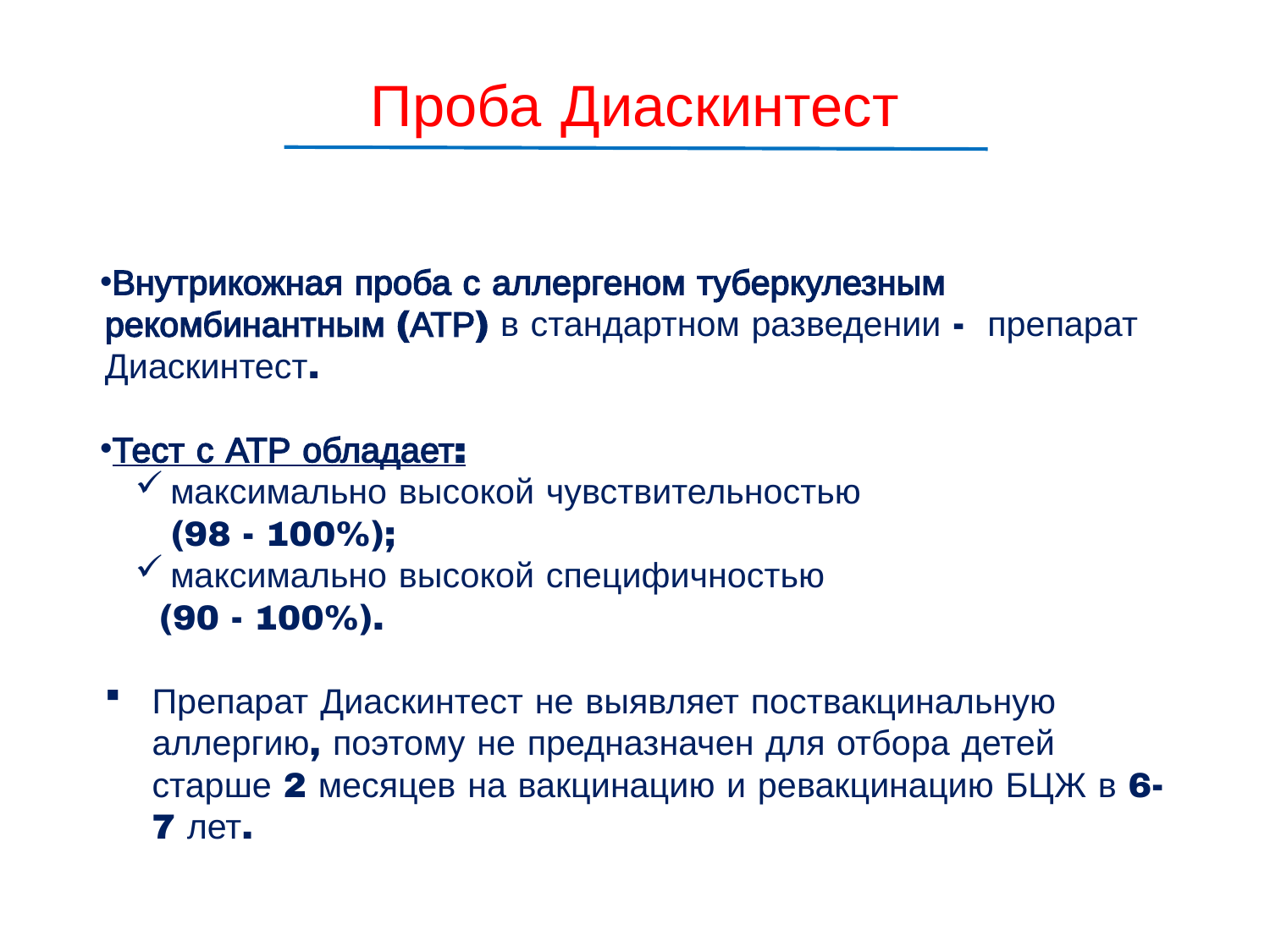

# Проба Диаскинтест
Внутрикожная проба с аллергеном туберкулезным рекомбинантным (АТР) в стандартном разведении -  препарат  Диаскинтест.

Тест с АТР обладает:
максимально высокой чувствительностью
   (98 - 100%);
максимально высокой специфичностью
  (90 - 100%).

Препарат Диаскинтест не выявляет поствакцинальную аллергию, поэтому не предназначен для отбора детей старше 2 месяцев на вакцинацию и ревакцинацию БЦЖ в 6-7 лет.